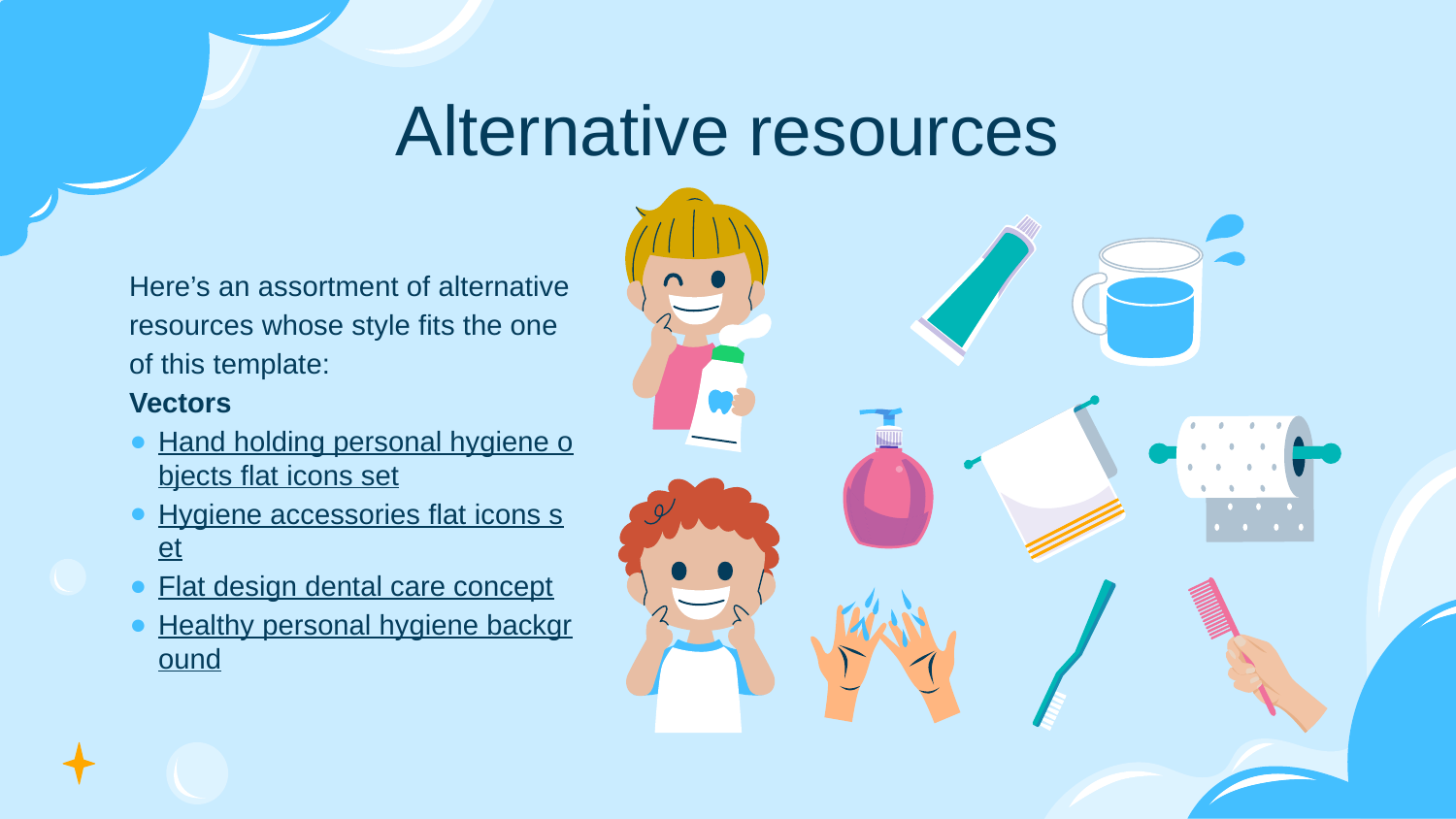

# Alternative resources

Here’s an assortment of alternative resources whose style fits the one of this template:
Vectors
Hand holding personal hygiene objects flat icons set
Hygiene accessories flat icons set
Flat design dental care concept
Healthy personal hygiene background